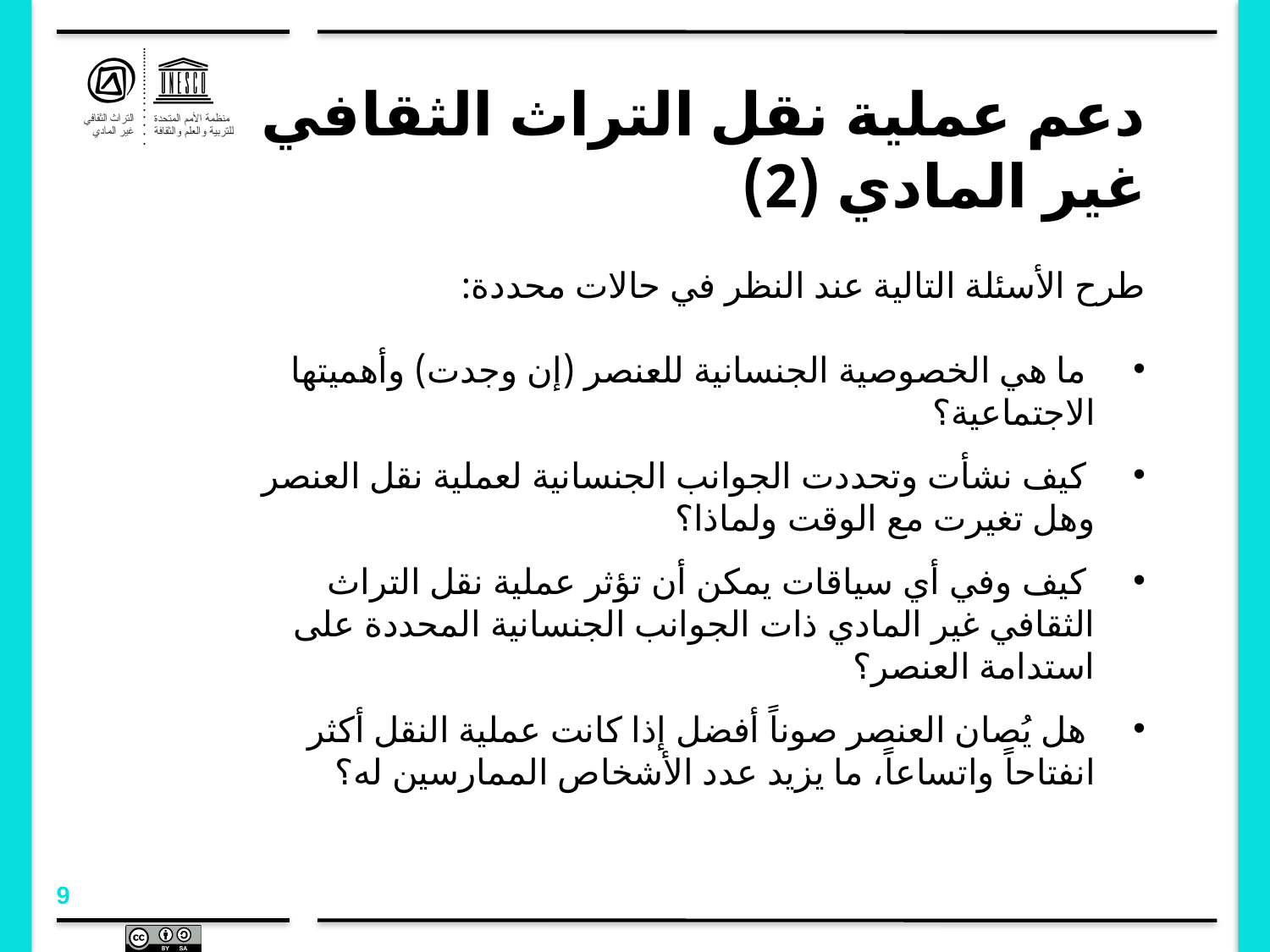

# دعم عملية نقل التراث الثقافي غير المادي (2)
طرح الأسئلة التالية عند النظر في حالات محددة:

 ما هي الخصوصية الجنسانية للعنصر (إن وجدت) وأهميتها الاجتماعية؟
 كيف نشأت وتحددت الجوانب الجنسانية لعملية نقل العنصر وهل تغيرت مع الوقت ولماذا؟
 كيف وفي أي سياقات يمكن أن تؤثر عملية نقل التراث الثقافي غير المادي ذات الجوانب الجنسانية المحددة على استدامة العنصر؟
 هل يُصان العنصر صوناً أفضل إذا كانت عملية النقل أكثر انفتاحاً واتساعاً، ما يزيد عدد الأشخاص الممارسين له؟